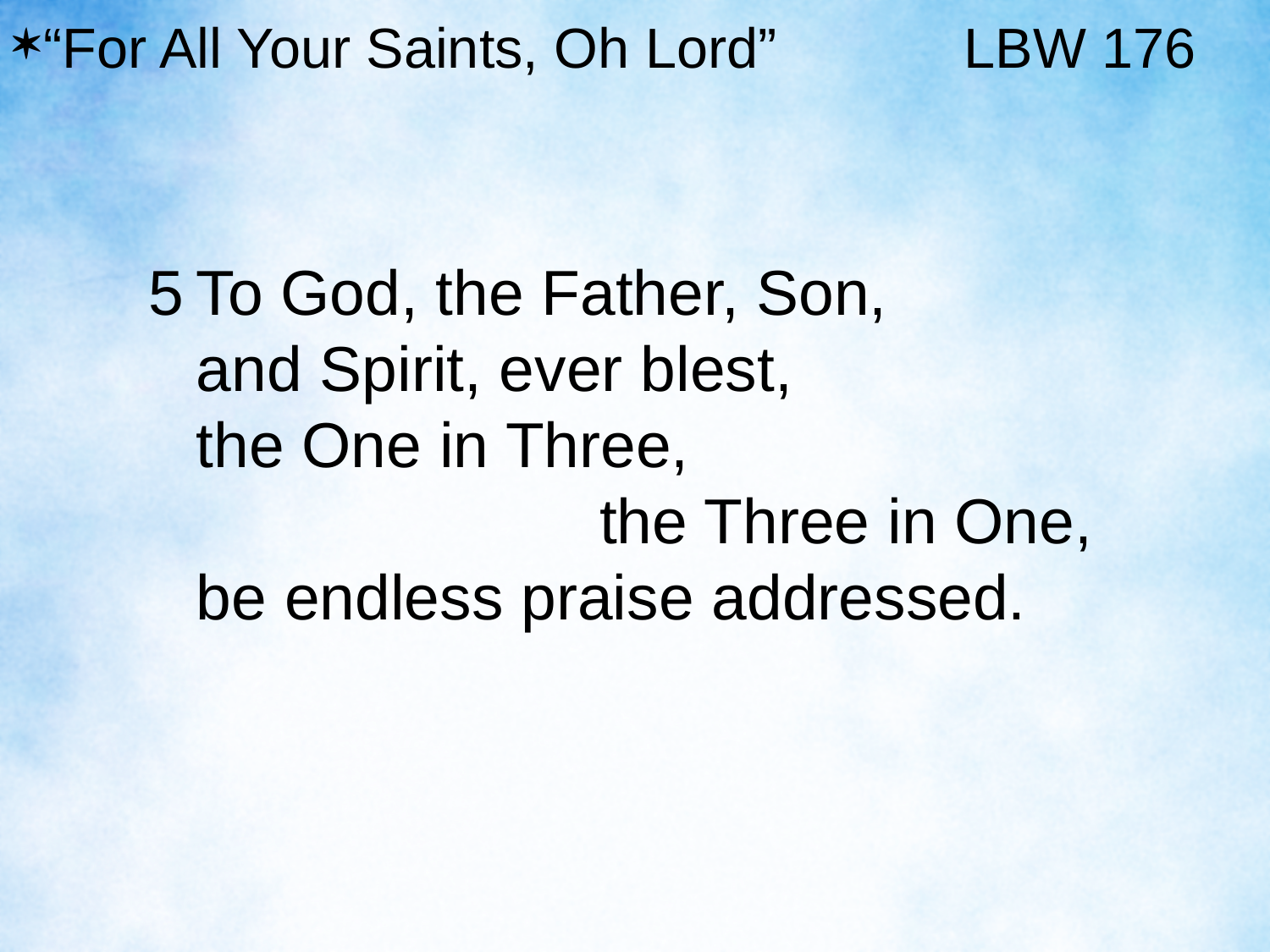

“For All Your Saints, Oh Lord”            LBW 176
5	To God, the Father, Son,
	and Spirit, ever blest,
	the One in Three,                                                the Three in One,
	be endless praise addressed.